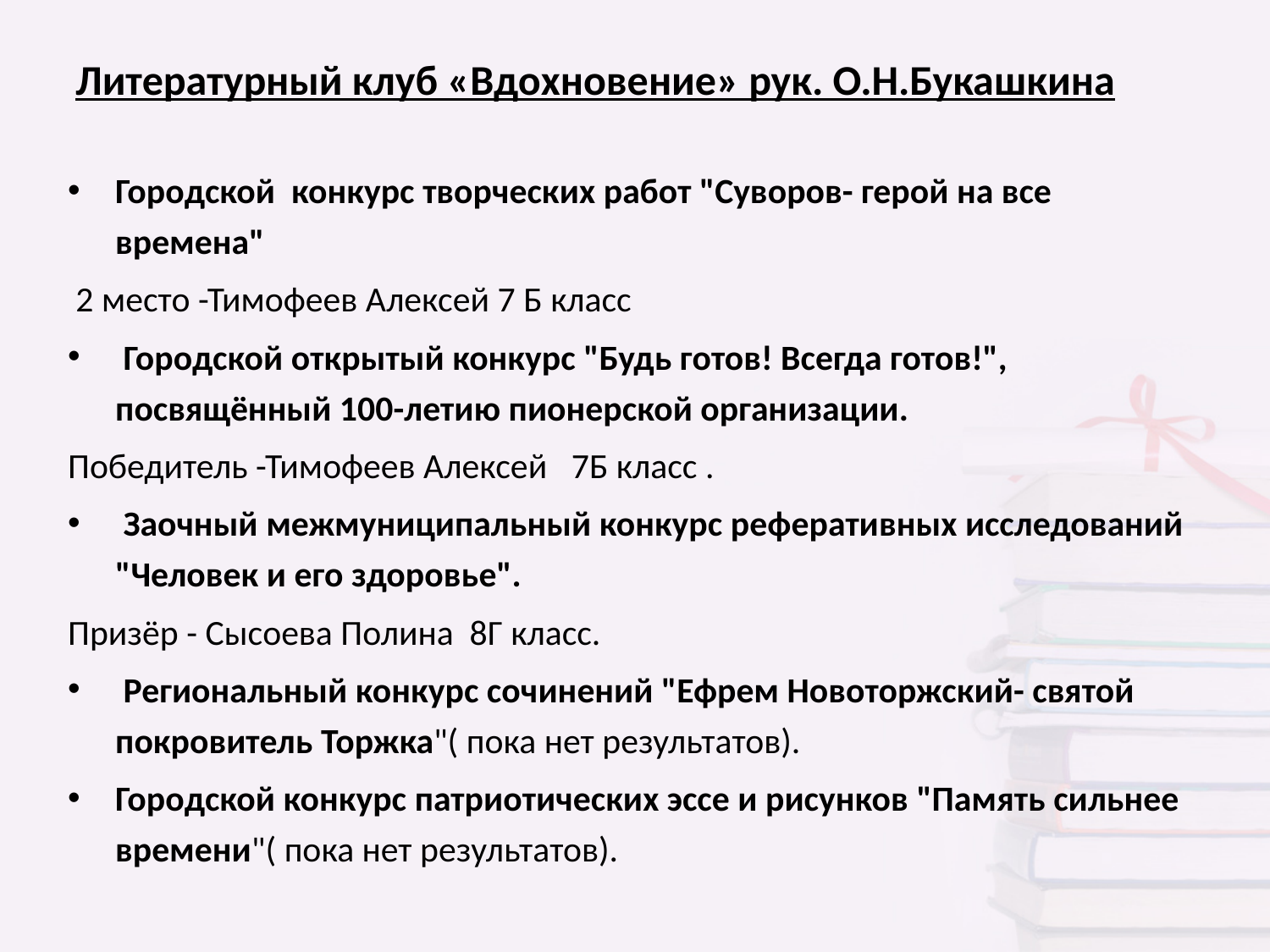

Литературный клуб «Вдохновение» рук. О.Н.Букашкина

Городской  конкурс творческих работ "Суворов- герой на все времена"
 2 место -Тимофеев Алексей 7 Б класс
 Городской открытый конкурс "Будь готов! Всегда готов!", посвящённый 100-летию пионерской организации.
Победитель -Тимофеев Алексей   7Б класс .
 Заочный межмуниципальный конкурс реферативных исследований "Человек и его здоровье".
Призёр - Сысоева Полина  8Г класс.
 Региональный конкурс сочинений "Ефрем Новоторжский- святой покровитель Торжка"( пока нет результатов).
Городской конкурс патриотических эссе и рисунков "Память сильнее времени"( пока нет результатов).